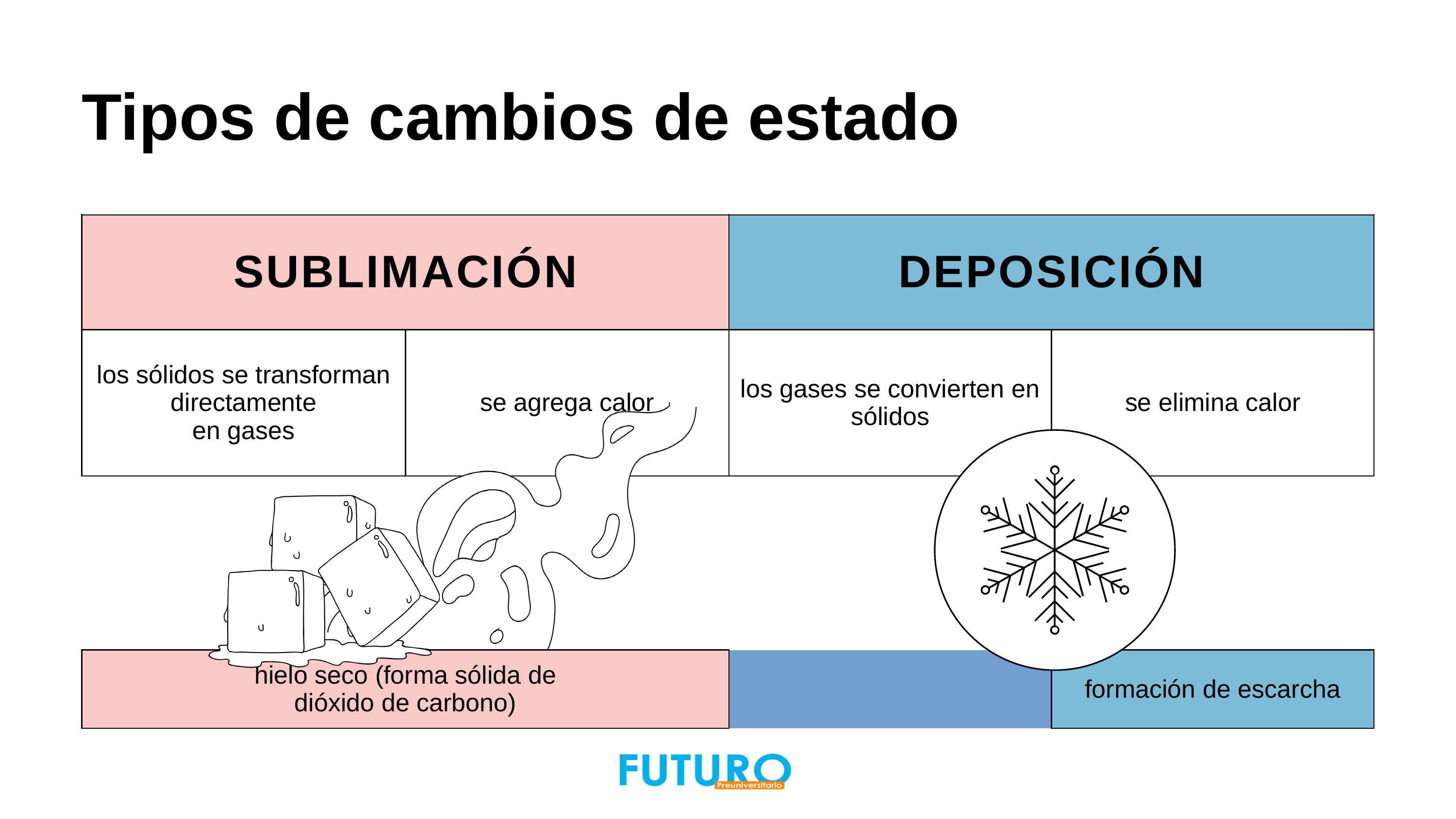

Tipos de cambios de estado
| SUBLIMACIÓN | SUBLIMACIÓN | DEPOSICIÓN | DEPOSICIÓN |
| --- | --- | --- | --- |
| los sólidos se transforman directamente en gases | se agrega calor | los gases se convierten en sólidos | se elimina calor |

| hielo seco (forma sólida de dióxido de carbono) | hielo seco (forma sólida de dióxido de carbono) | formación de escarcha | formación de escarcha |
| --- | --- | --- | --- |